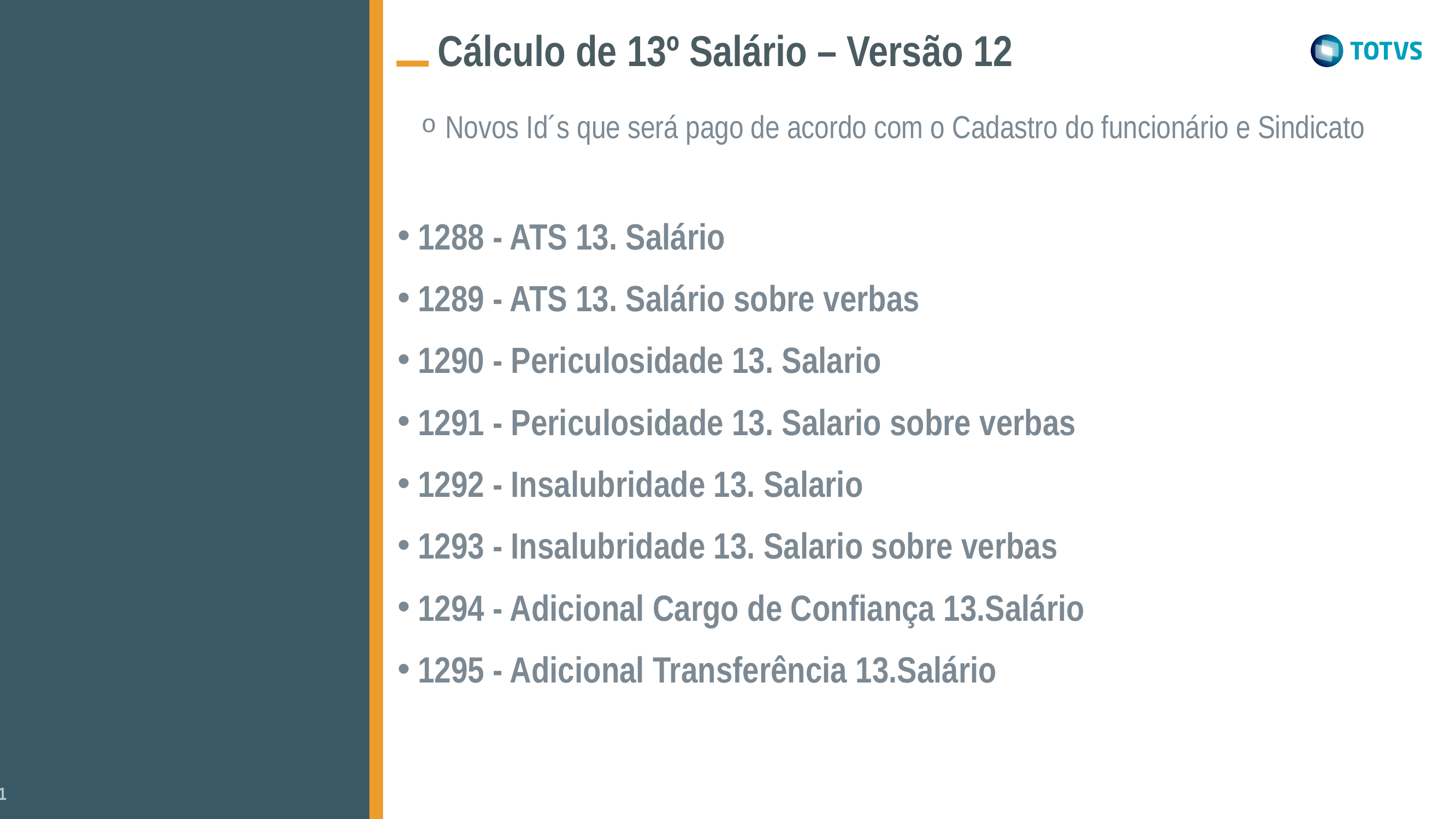

Cálculo de 13º Salário – Versão 12
Novos Id´s que será pago de acordo com o Cadastro do funcionário e Sindicato

1288 - ATS 13. Salário
1289 - ATS 13. Salário sobre verbas
1290 - Periculosidade 13. Salario
1291 - Periculosidade 13. Salario sobre verbas
1292 - Insalubridade 13. Salario
1293 - Insalubridade 13. Salario sobre verbas
1294 - Adicional Cargo de Confiança 13.Salário
1295 - Adicional Transferência 13.Salário